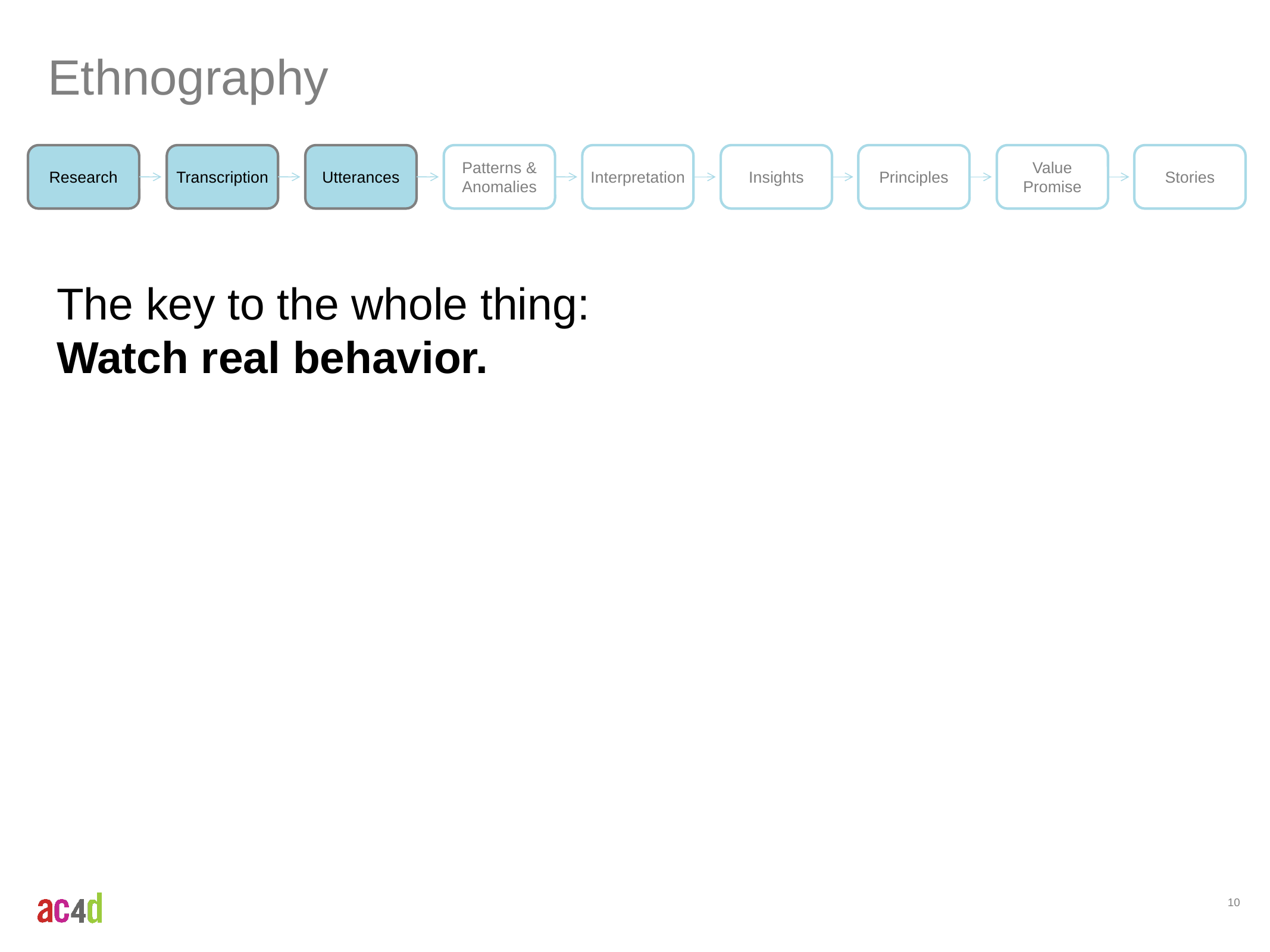

Ethnography
Research
Transcription
Utterances
Patterns & Anomalies
Interpretation
Insights
Principles
Value
Promise
Stories
The key to the whole thing:
Watch real behavior.
10